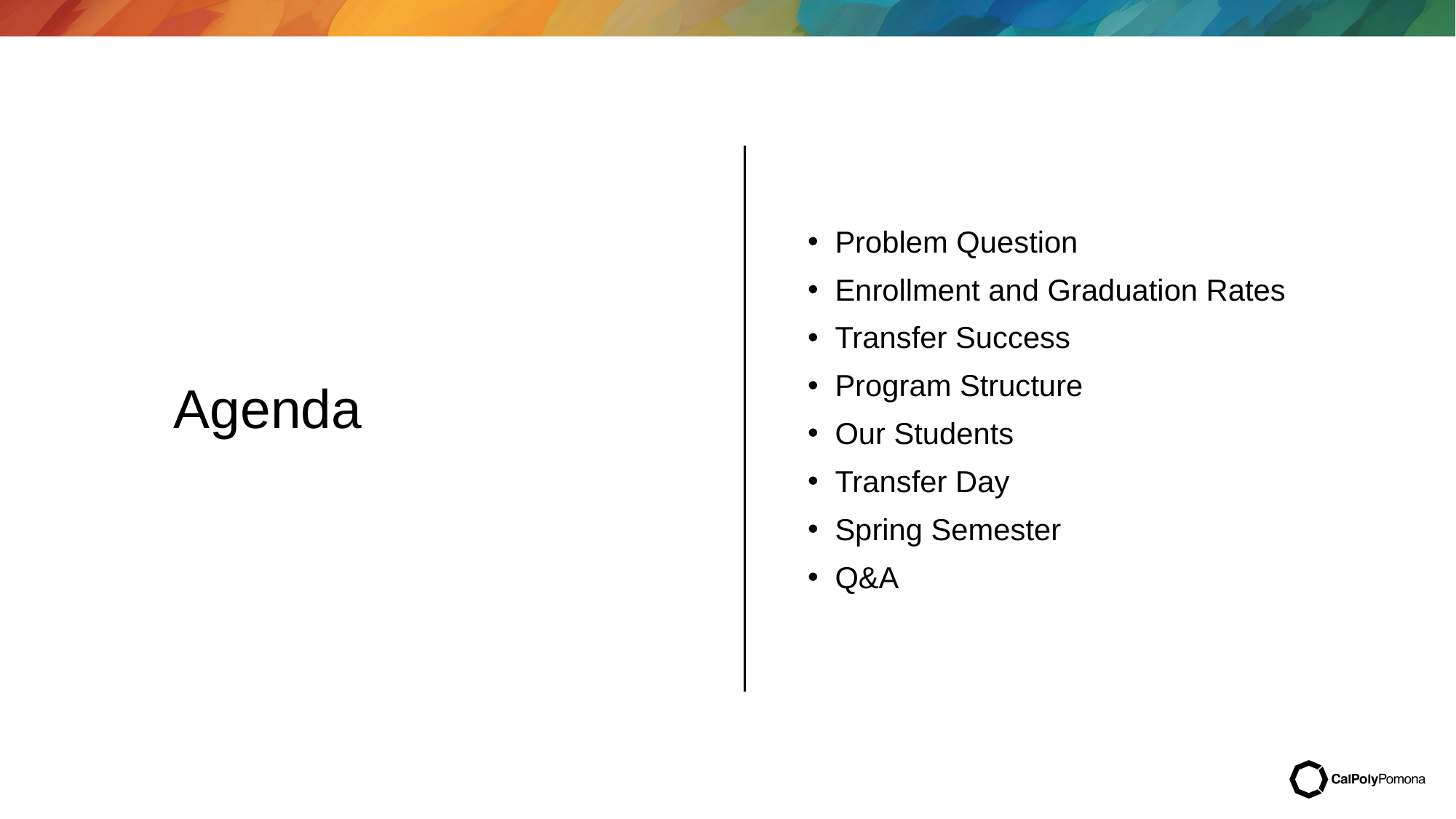

Problem Question
Enrollment and Graduation Rates
Transfer Success
Program Structure
Our Students
Transfer Day
Spring Semester
Q&A
# Agenda